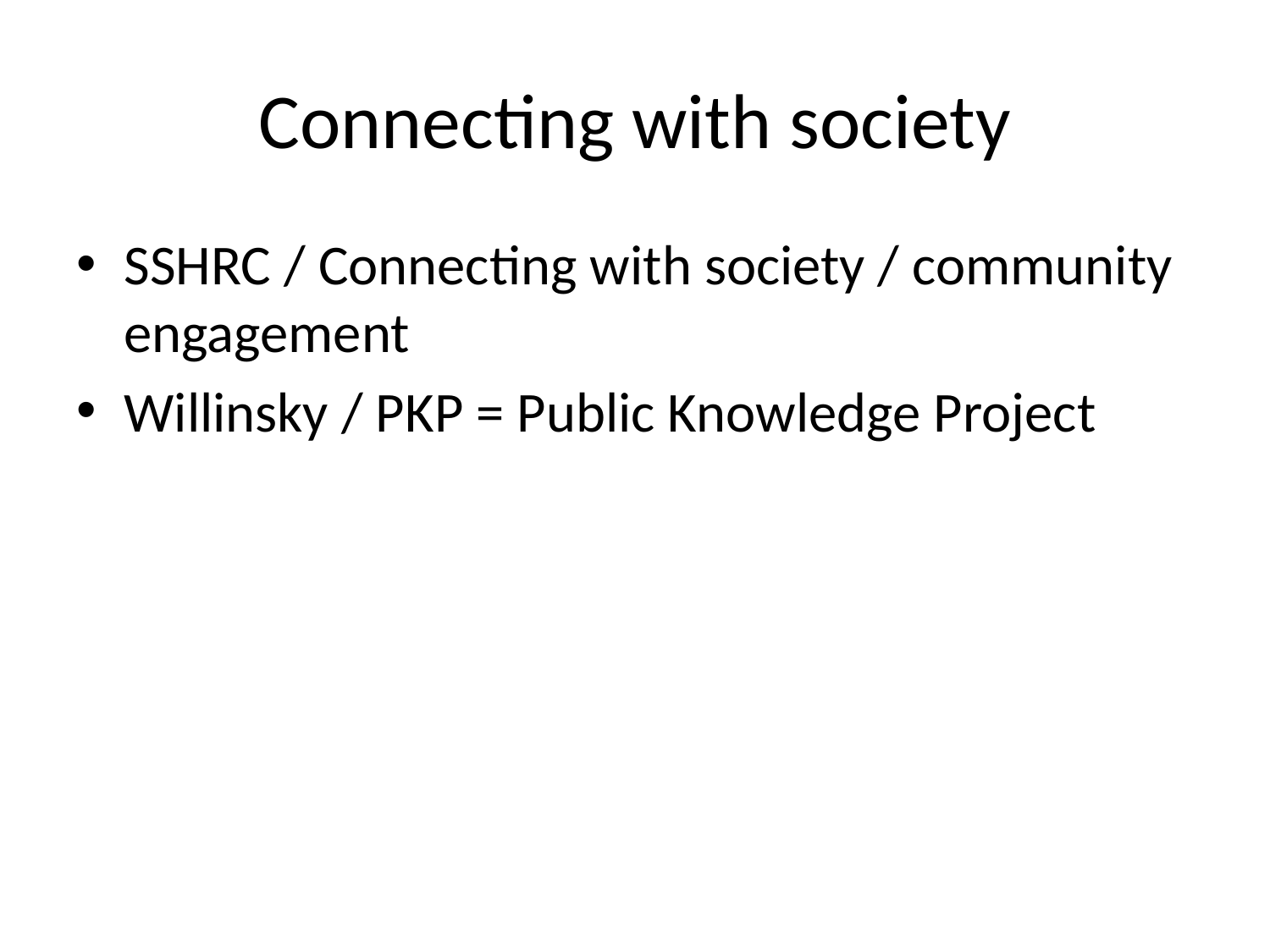

# Connecting with society
SSHRC / Connecting with society / community engagement
Willinsky / PKP = Public Knowledge Project